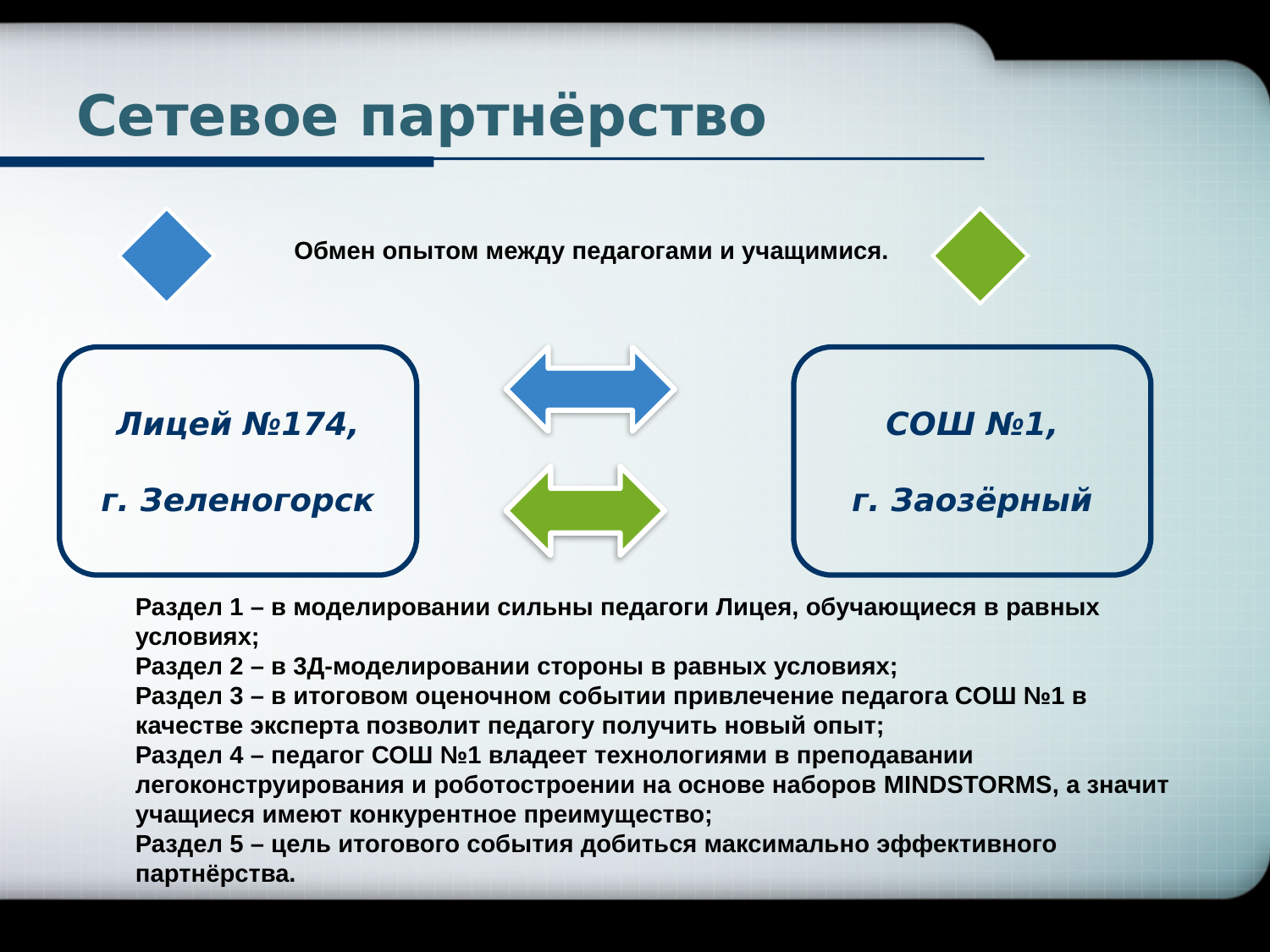

Company Logo
# Сетевое партнёрство

Обмен опытом между педагогами и учащимися.
Лицей №174,

г. Зеленогорск

СОШ №1,

г. Заозёрный

Раздел 1 – в моделировании сильны педагоги Лицея, обучающиеся в равных условиях;
Раздел 2 – в 3Д-моделировании стороны в равных условиях;
Раздел 3 – в итоговом оценочном событии привлечение педагога СОШ №1 в качестве эксперта позволит педагогу получить новый опыт;
Раздел 4 – педагог СОШ №1 владеет технологиями в преподавании легоконструирования и роботостроении на основе наборов MINDSTORMS, а значит учащиеся имеют конкурентное преимущество;
Раздел 5 – цель итогового события добиться максимально эффективного партнёрства.